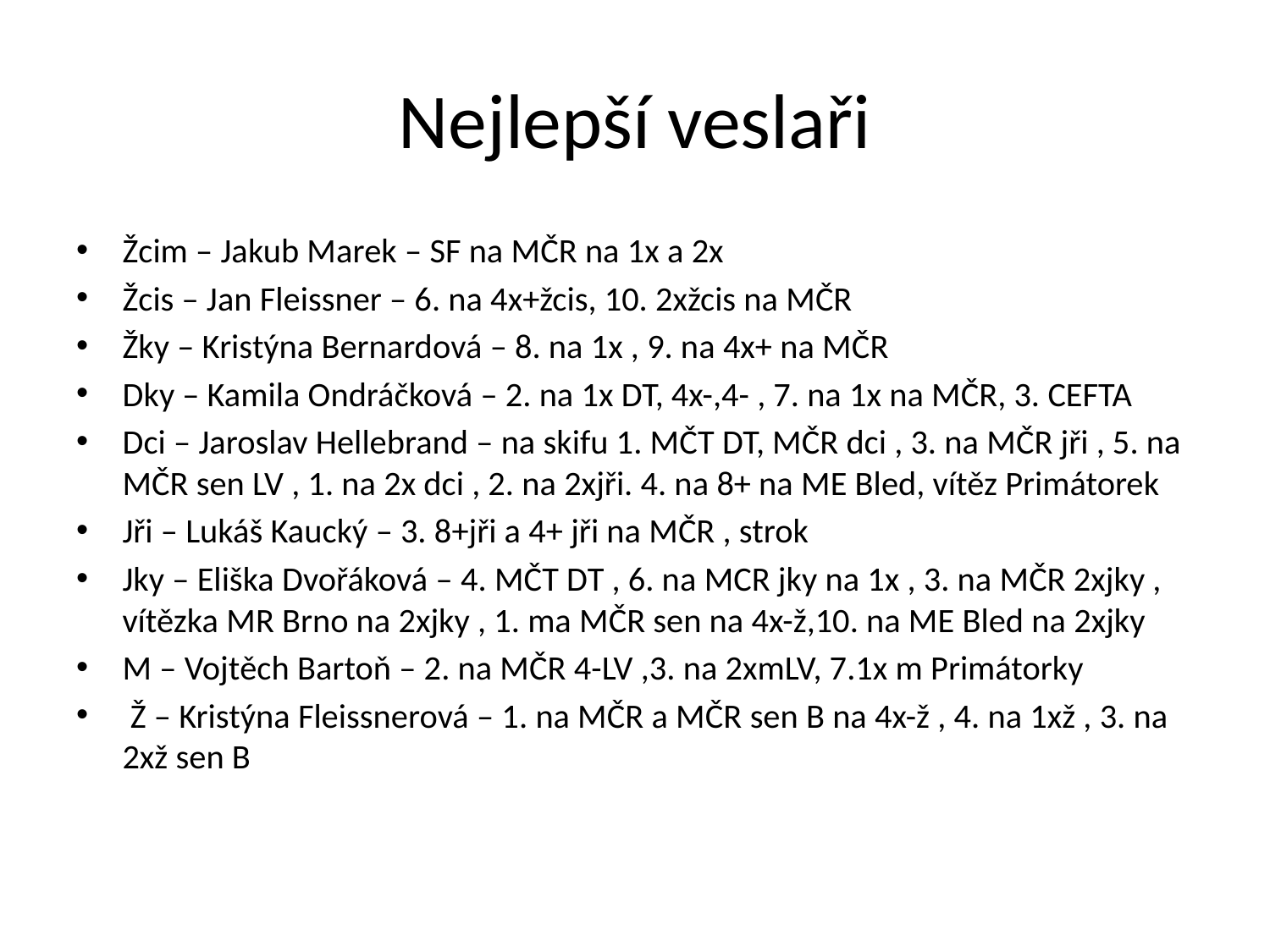

# Nejlepší veslaři
Žcim – Jakub Marek – SF na MČR na 1x a 2x
Žcis – Jan Fleissner – 6. na 4x+žcis, 10. 2xžcis na MČR
Žky – Kristýna Bernardová – 8. na 1x , 9. na 4x+ na MČR
Dky – Kamila Ondráčková – 2. na 1x DT, 4x-,4- , 7. na 1x na MČR, 3. CEFTA
Dci – Jaroslav Hellebrand – na skifu 1. MČT DT, MČR dci , 3. na MČR jři , 5. na MČR sen LV , 1. na 2x dci , 2. na 2xjři. 4. na 8+ na ME Bled, vítěz Primátorek
Jři – Lukáš Kaucký – 3. 8+jři a 4+ jři na MČR , strok
Jky – Eliška Dvořáková – 4. MČT DT , 6. na MCR jky na 1x , 3. na MČR 2xjky , vítězka MR Brno na 2xjky , 1. ma MČR sen na 4x-ž,10. na ME Bled na 2xjky
M – Vojtěch Bartoň – 2. na MČR 4-LV ,3. na 2xmLV, 7.1x m Primátorky
 Ž – Kristýna Fleissnerová – 1. na MČR a MČR sen B na 4x-ž , 4. na 1xž , 3. na 2xž sen B